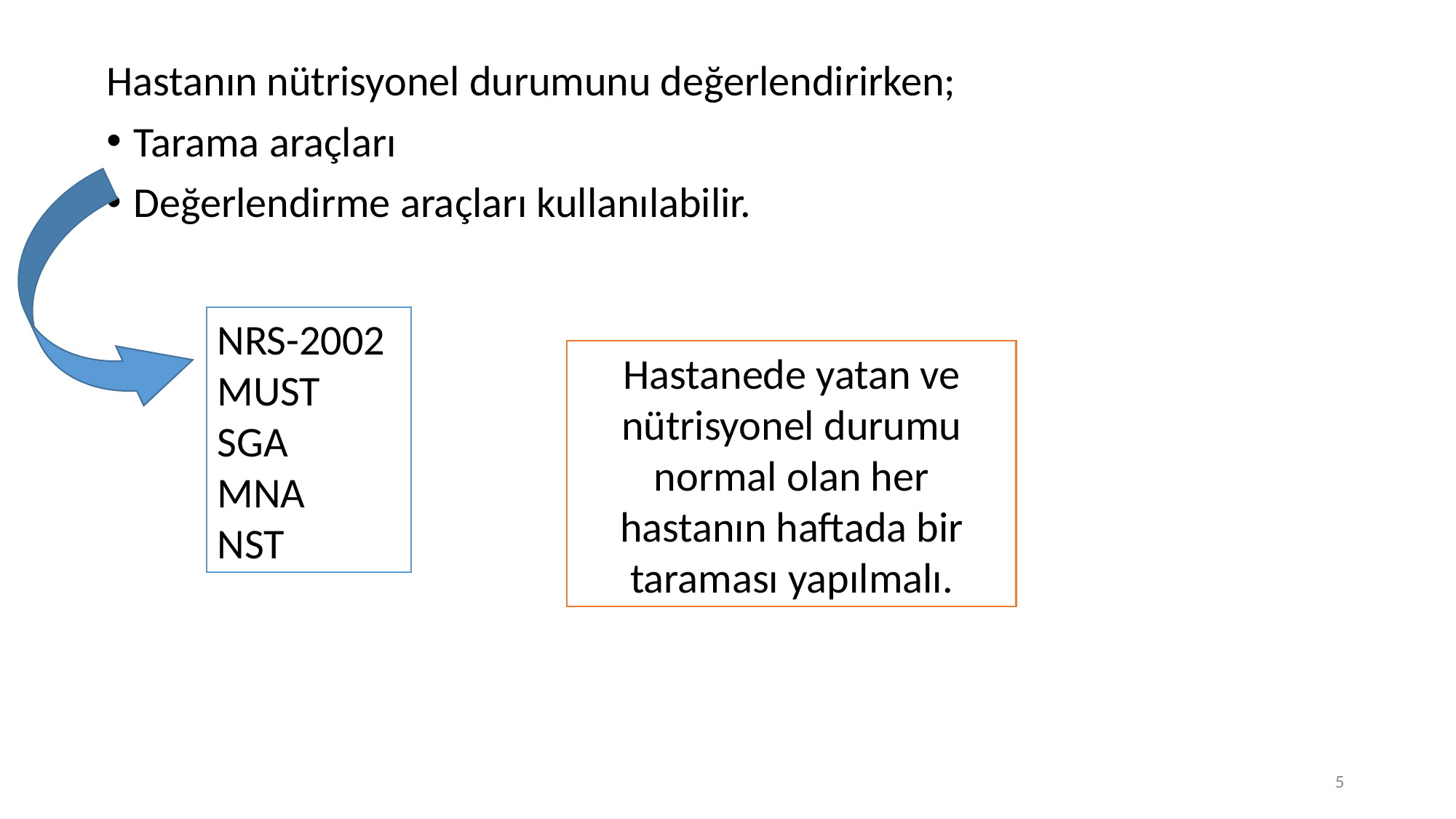

Hastanın nütrisyonel durumunu değerlendirirken;
Tarama araçları
Değerlendirme araçları kullanılabilir.

NRS-2002
MUST
SGA
MNA
NST
Hastanede yatan ve nütrisyonel durumu normal olan her hastanın haftada bir taraması yapılmalı.
5